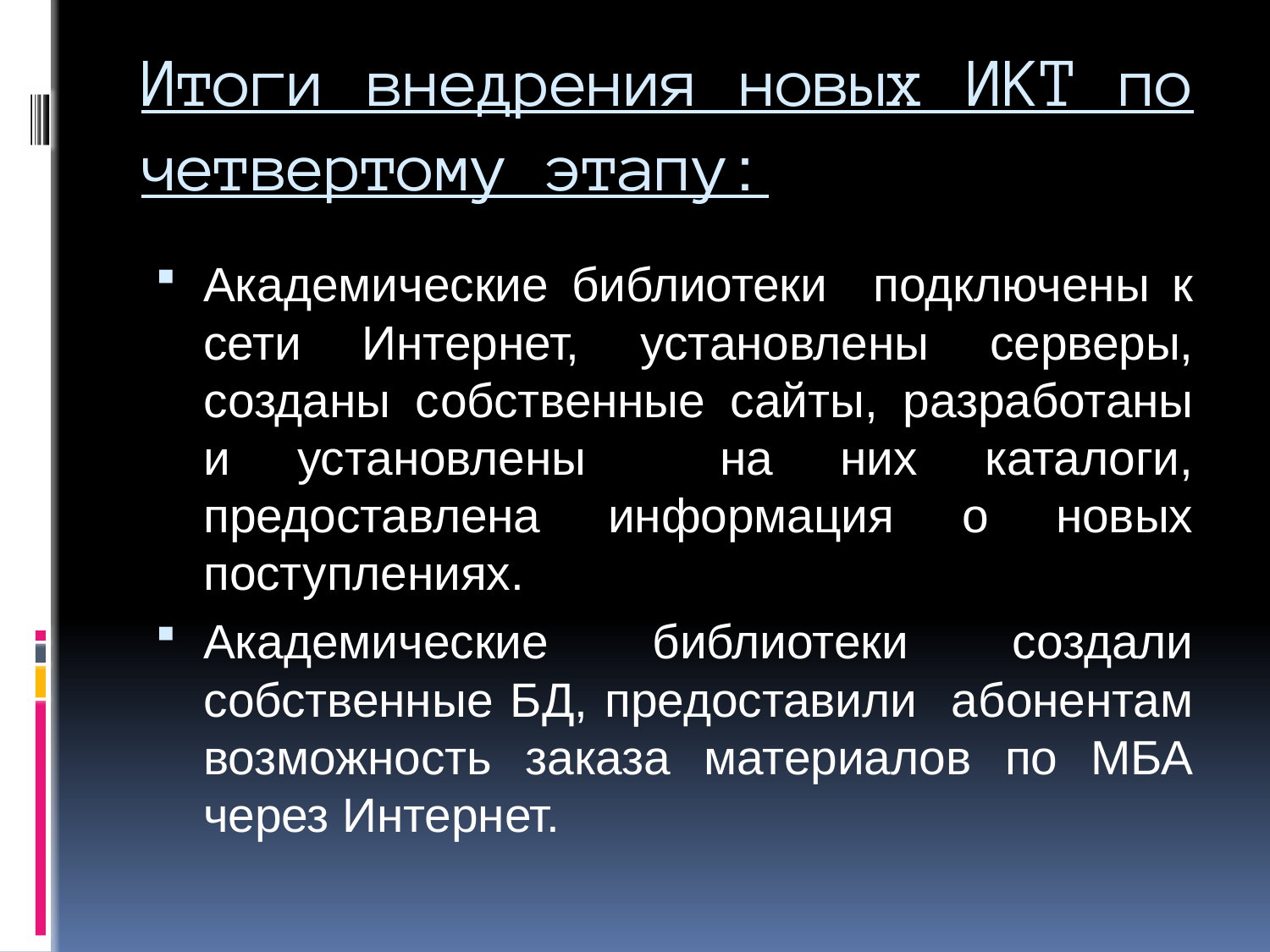

# Итоги внедрения новых ИКТ по четвертому этапу:
Академические библиотеки  подключены к сети Интернет, установлены серверы, созданы собственные сайты, разработаны и установлены  на них каталоги, предоставлена информация о новых поступлениях.
Академические библиотеки создали собственные БД, предоставили  абонентам возможность заказа материалов по МБА через Интернет.